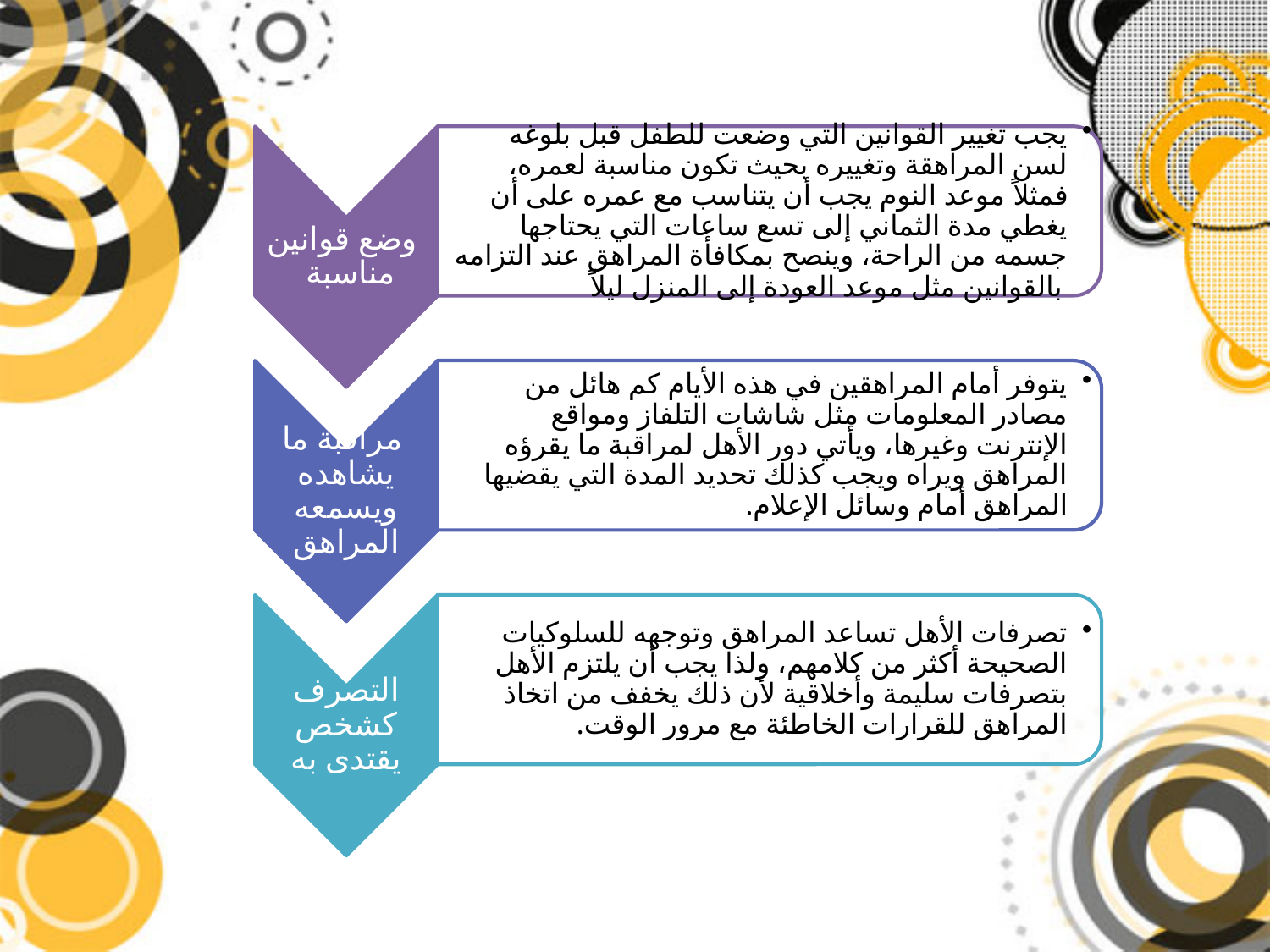

وضع قوانين مناسبة
يجب تغيير القوانين التي وضعت للطفل قبل بلوغه لسن المراهقة وتغييره بحيث تكون مناسبة لعمره، فمثلاً موعد النوم يجب أن يتناسب مع عمره على أن يغطي مدة الثماني إلى تسع ساعات التي يحتاجها جسمه من الراحة، وينصح بمكافأة المراهق عند التزامه بالقوانين مثل موعد العودة إلى المنزل ليلاً
 مراقبة ما يشاهده ويسمعه المراهق
يتوفر أمام المراهقين في هذه الأيام كم هائل من مصادر المعلومات مثل شاشات التلفاز ومواقع الإنترنت وغيرها، ويأتي دور الأهل لمراقبة ما يقرؤه المراهق ويراه ويجب كذلك تحديد المدة التي يقضيها المراهق أمام وسائل الإعلام.
التصرف كشخص يقتدى به
تصرفات الأهل تساعد المراهق وتوجهه للسلوكيات الصحيحة أكثر من كلامهم، ولذا يجب أن يلتزم الأهل بتصرفات سليمة وأخلاقية لأن ذلك يخفف من اتخاذ المراهق للقرارات الخاطئة مع مرور الوقت.